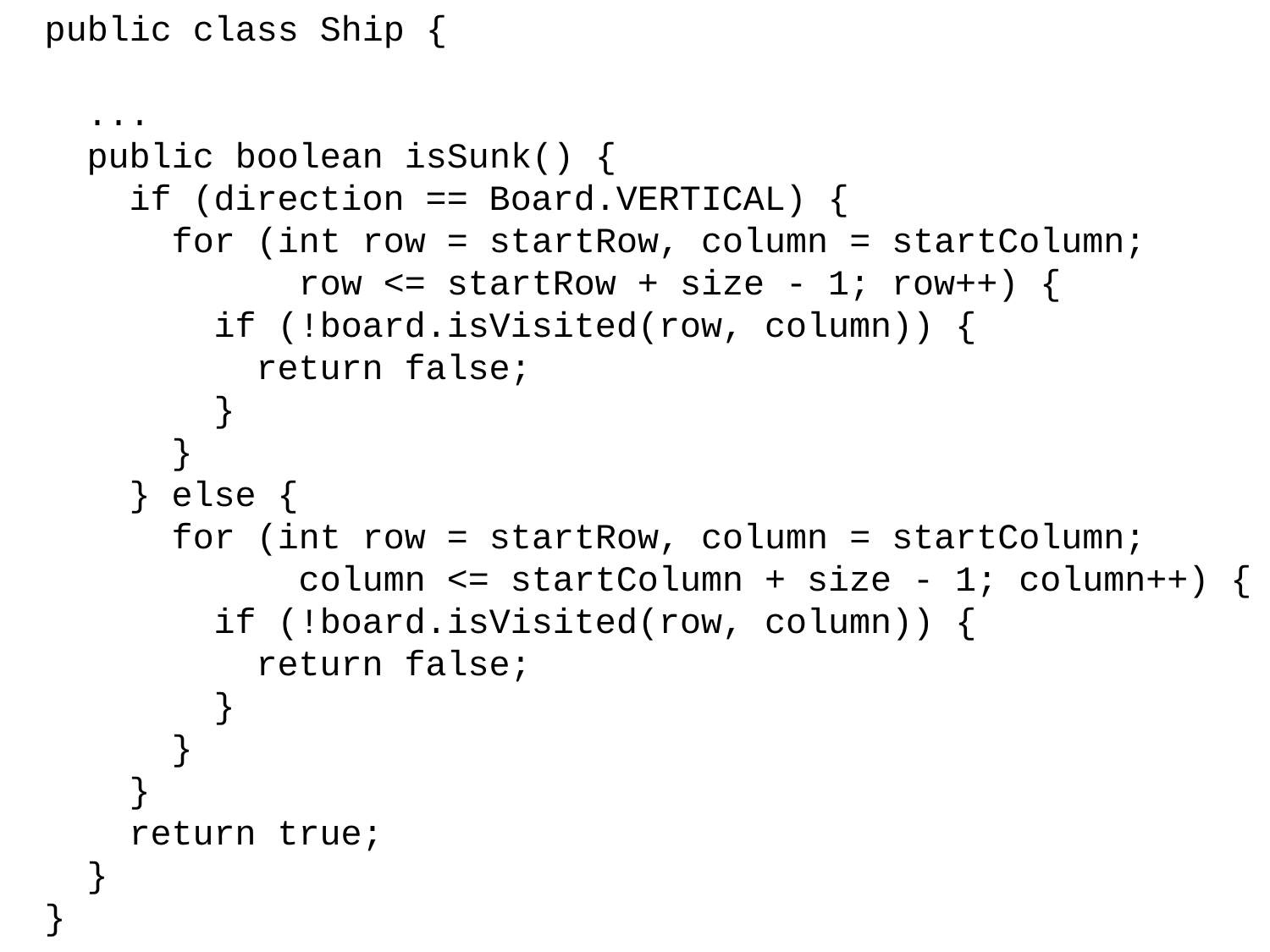

public class Ship {

  ...
  public boolean isSunk() {
    if (direction == Board.VERTICAL) {
      for (int row = startRow, column = startColumn;
            row <= startRow + size - 1; row++) {
        if (!board.isVisited(row, column)) {
          return false;
        }
      }
    } else {
      for (int row = startRow, column = startColumn;
            column <= startColumn + size - 1; column++) {
        if (!board.isVisited(row, column)) {
          return false;
        }
      }
    }
    return true;
  }
}